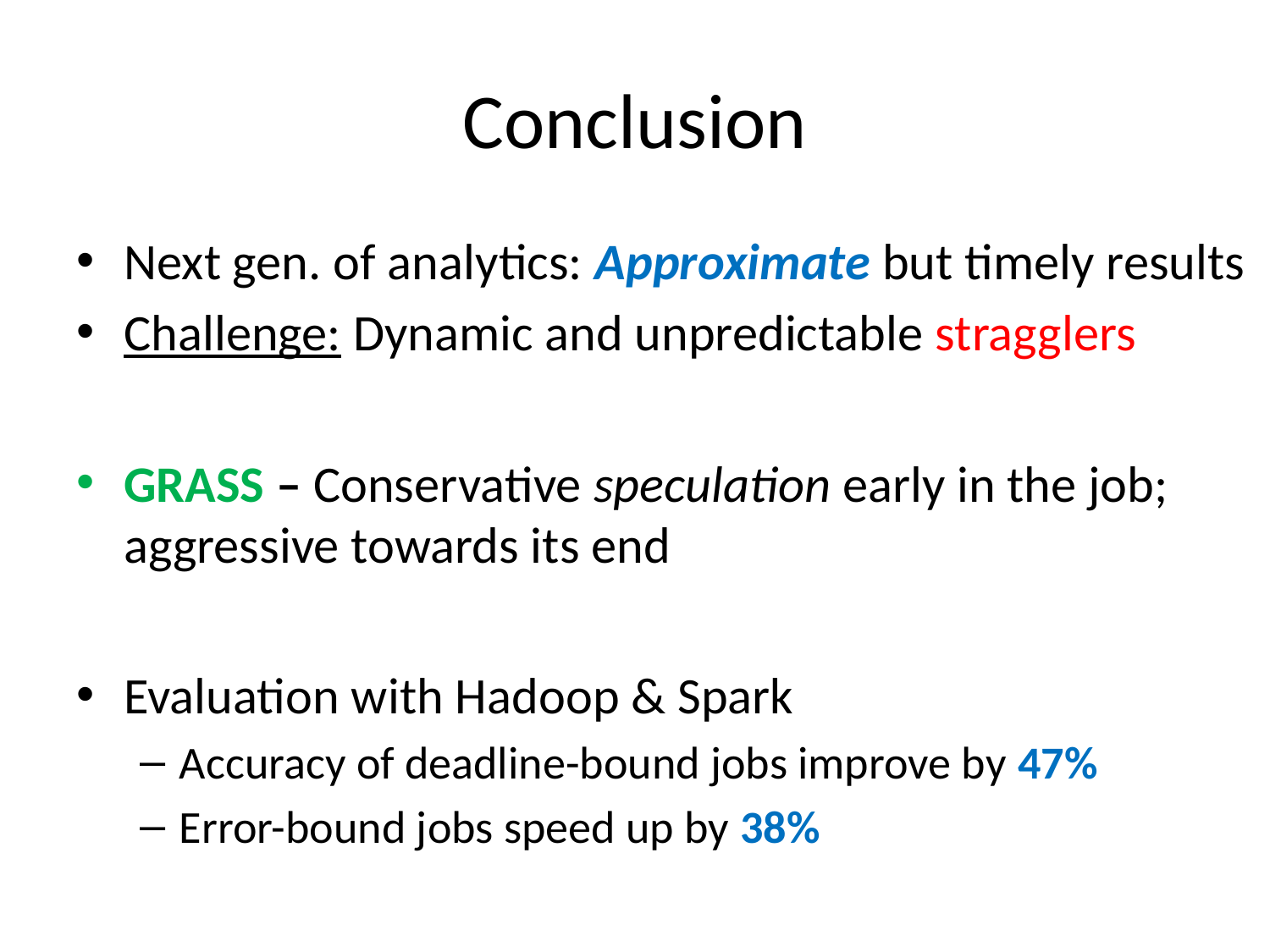

# Conclusion
Next gen. of analytics: Approximate but timely results
Challenge: Dynamic and unpredictable stragglers

GRASS – Conservative speculation early in the job; aggressive towards its end

Evaluation with Hadoop & Spark
Accuracy of deadline-bound jobs improve by 47%
Error-bound jobs speed up by 38%